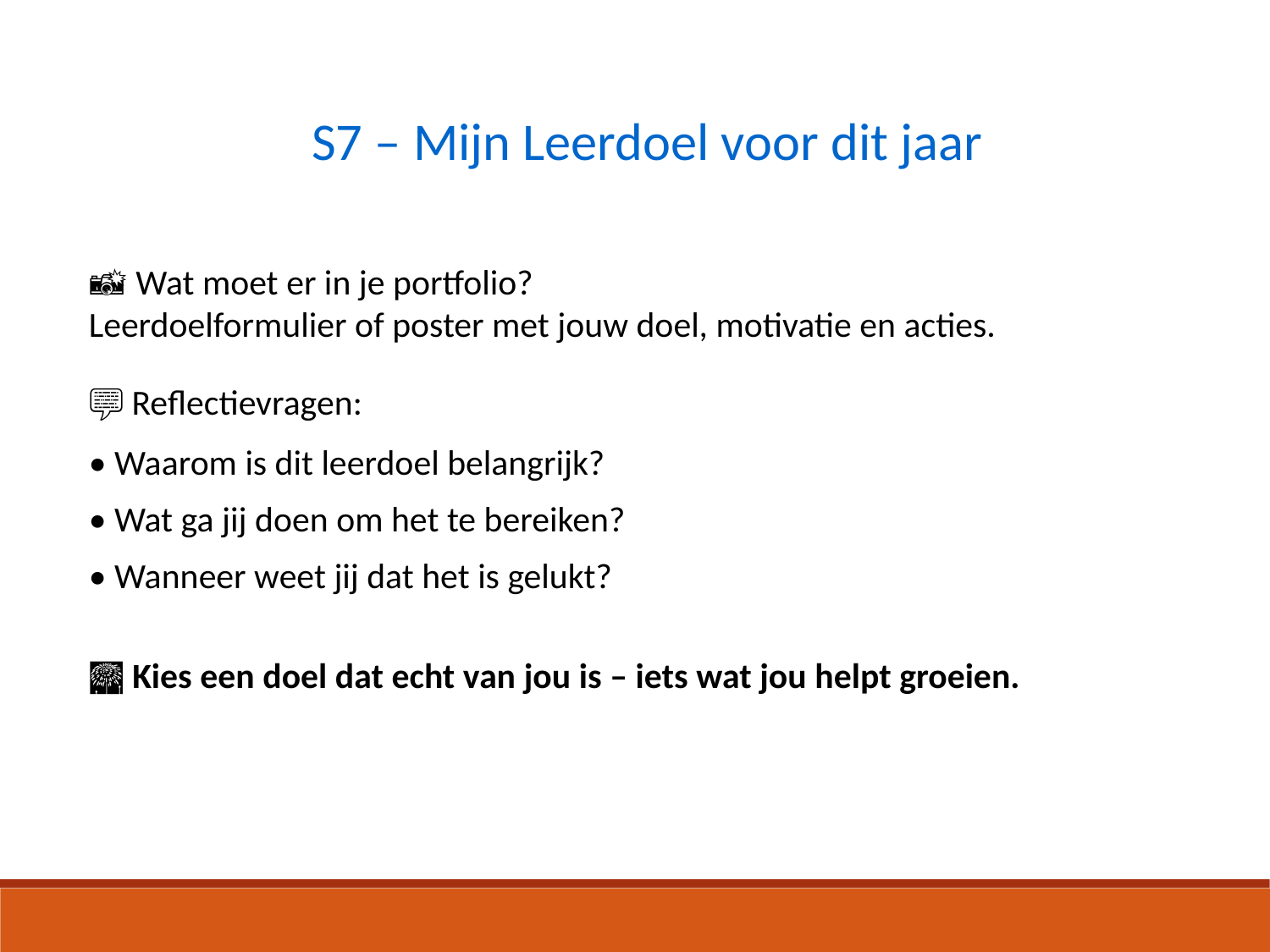

S7 – Mijn Leerdoel voor dit jaar

📸 Wat moet er in je portfolio?
Leerdoelformulier of poster met jouw doel, motivatie en acties.
💬 Reflectievragen:
• Waarom is dit leerdoel belangrijk?
• Wat ga jij doen om het te bereiken?
• Wanneer weet jij dat het is gelukt?
🎆 Kies een doel dat echt van jou is – iets wat jou helpt groeien.